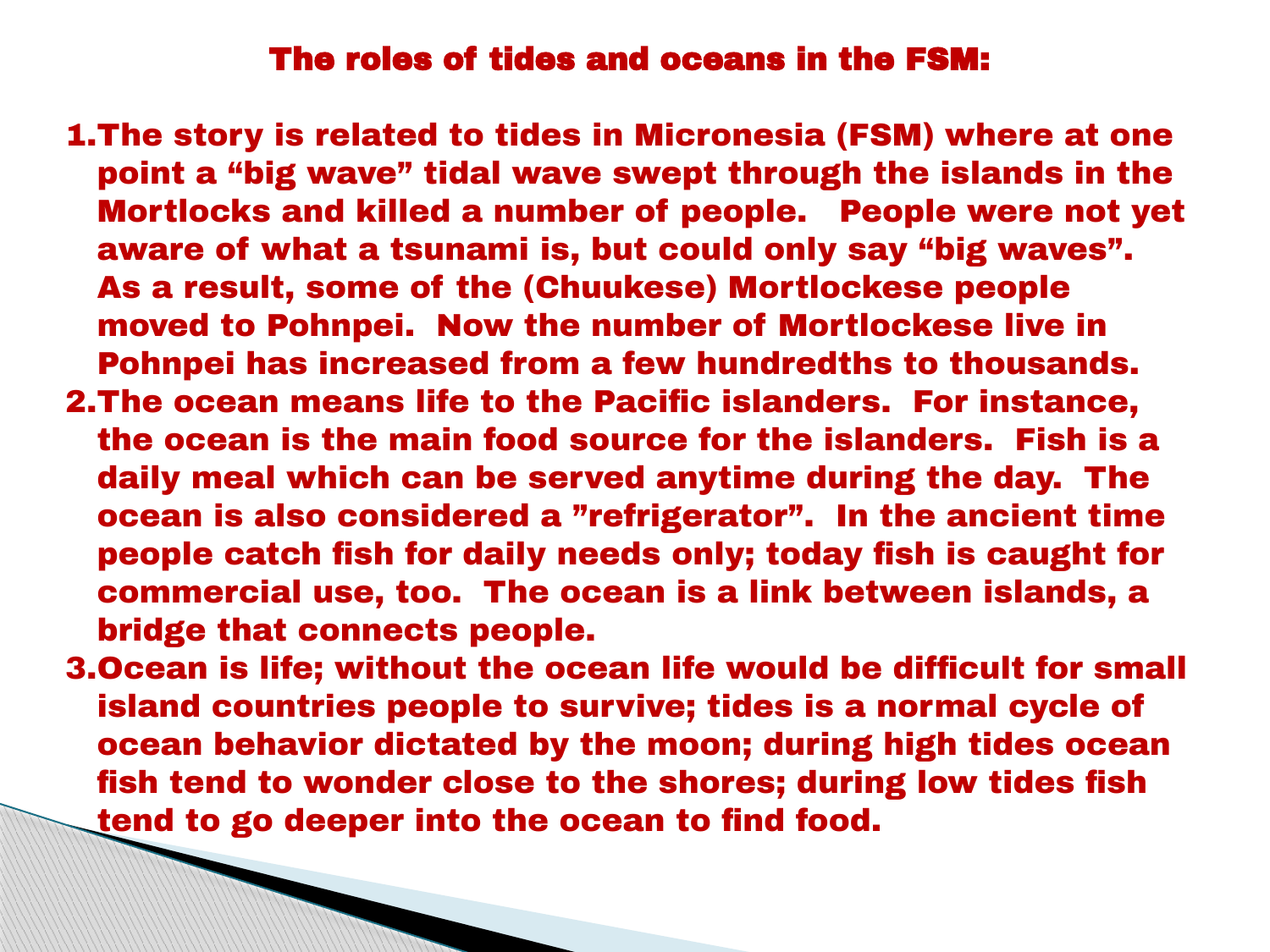

The roles of tides and oceans in the FSM:

The story is related to tides in Micronesia (FSM) where at one point a “big wave” tidal wave swept through the islands in the Mortlocks and killed a number of people.   People were not yet aware of what a tsunami is, but could only say “big waves”.  As a result, some of the (Chuukese) Mortlockese people moved to Pohnpei.  Now the number of Mortlockese live in Pohnpei has increased from a few hundredths to thousands.
The ocean means life to the Pacific islanders.  For instance, the ocean is the main food source for the islanders.  Fish is a daily meal which can be served anytime during the day.  The ocean is also considered a ”refrigerator”.  In the ancient time people catch fish for daily needs only; today fish is caught for commercial use, too.  The ocean is a link between islands, a bridge that connects people.
Ocean is life; without the ocean life would be difficult for small island countries people to survive; tides is a normal cycle of ocean behavior dictated by the moon; during high tides ocean fish tend to wonder close to the shores; during low tides fish tend to go deeper into the ocean to find food.